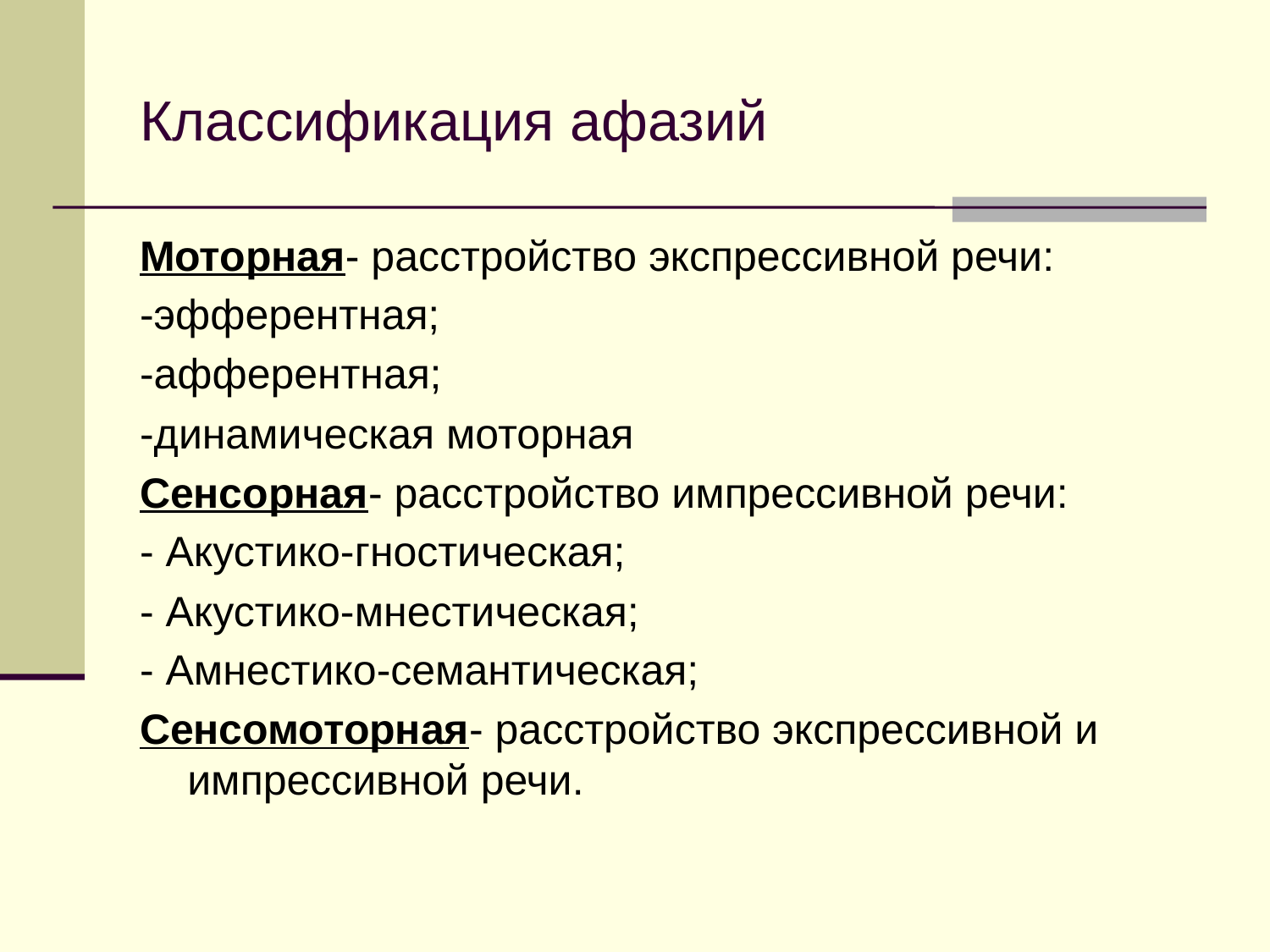

# Классификация афазий
Моторная- расстройство экспрессивной речи:
-эфферентная;
-афферентная;
-динамическая моторная
Сенсорная- расстройство импрессивной речи:
- Акустико-гностическая;
- Акустико-мнестическая;
- Амнестико-семантическая;
Сенсомоторная- расстройство экспрессивной и импрессивной речи.